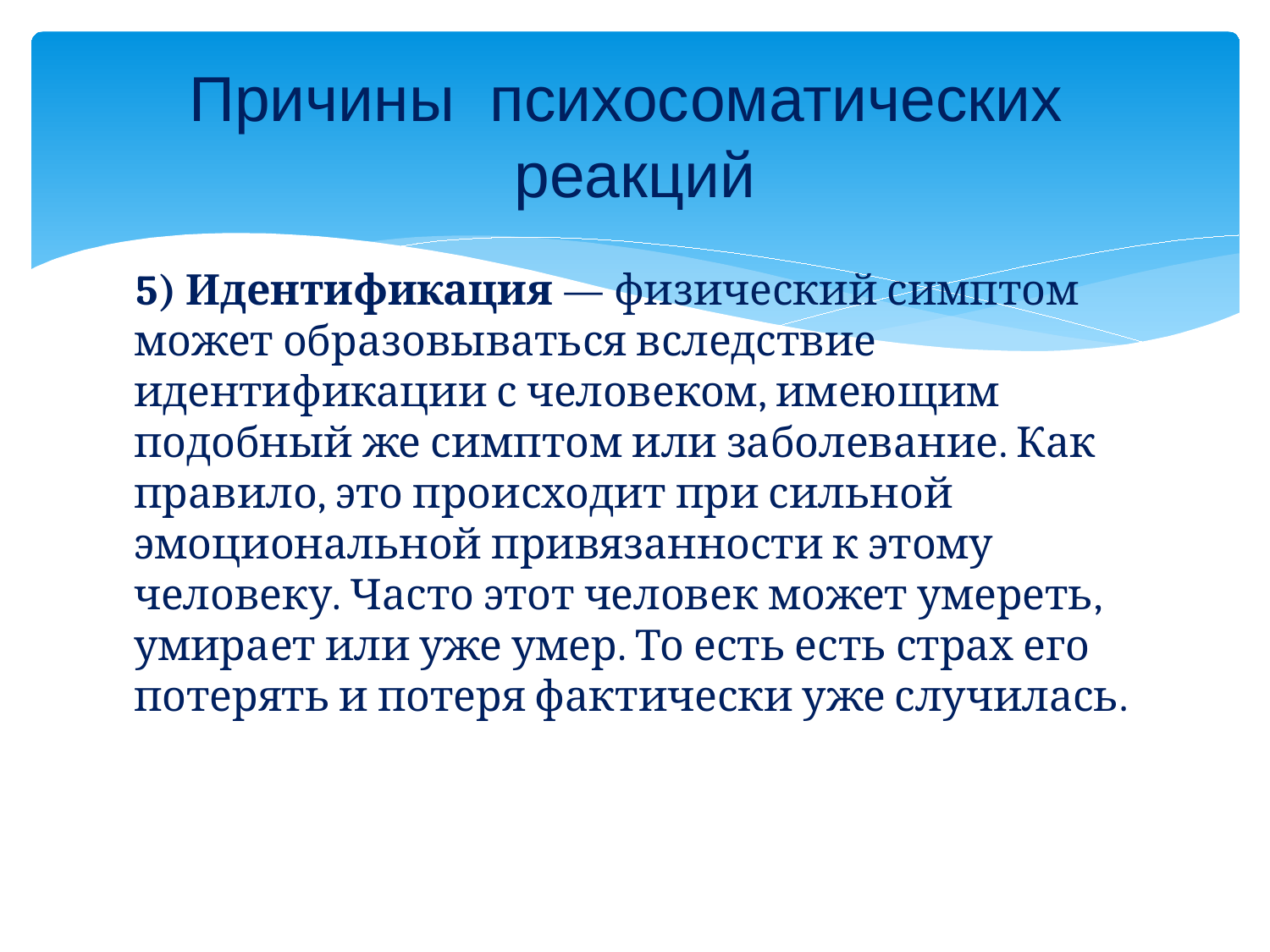

# Причины  психосоматических  реакций
5) Идентификация — физический симптом может образовываться вследствие идентификации с человеком, имеющим подобный же симптом или заболевание. Как правило, это происходит при сильной эмоциональной привязанности к этому человеку. Часто этот человек может умереть, умирает или уже умер. То есть есть страх его потерять и потеря фактически уже случилась.